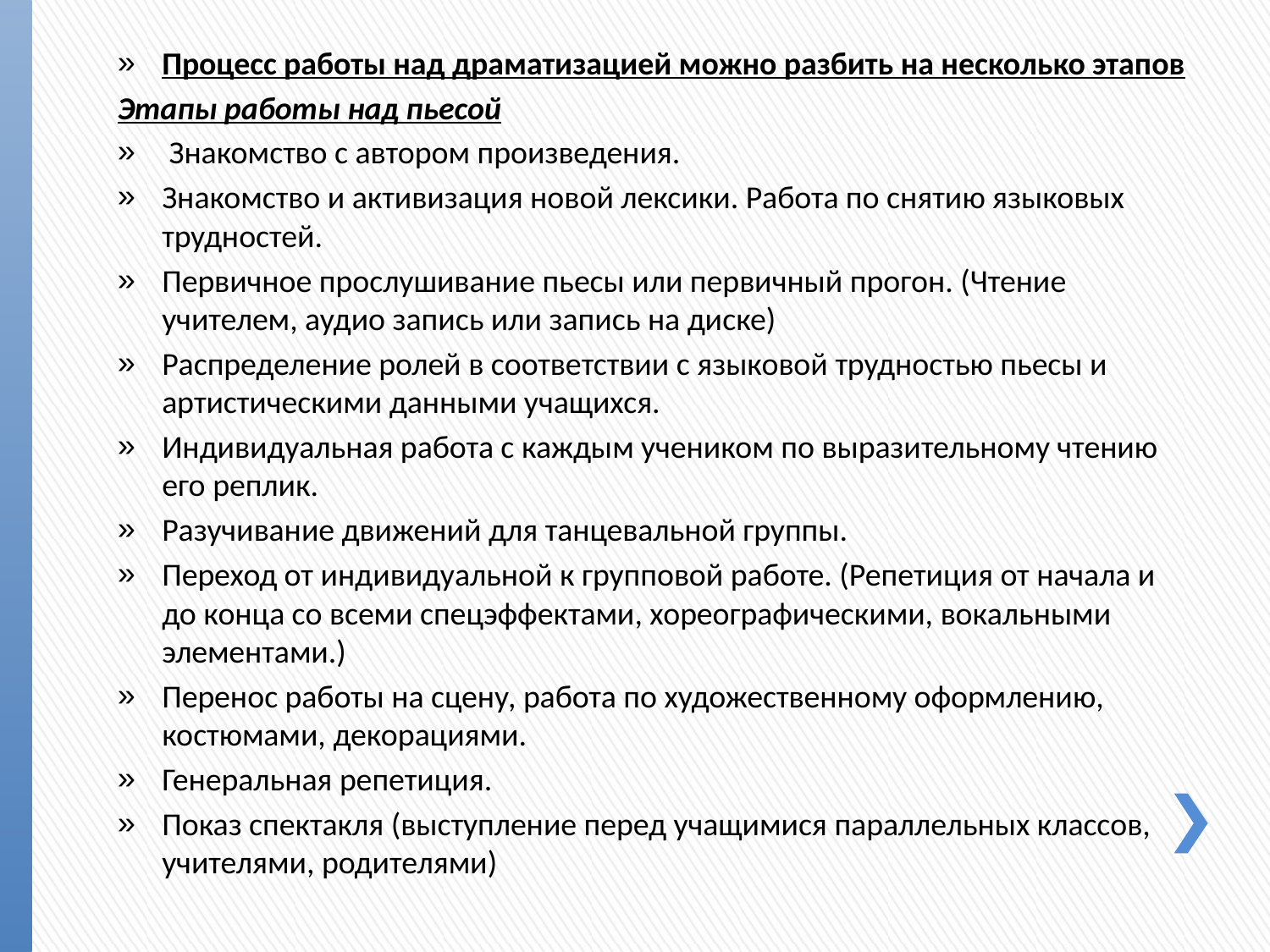

Процесс работы над драматизацией можно разбить на несколько этапов
Этапы работы над пьесой
 Знакомство с автором произведения.
Знакомство и активизация новой лексики. Работа по снятию языковых трудностей.
Первичное прослушивание пьесы или первичный прогон. (Чтение учителем, аудио запись или запись на диске)
Распределение ролей в соответствии с языковой трудностью пьесы и артистическими данными учащихся.
Индивидуальная работа с каждым учеником по выразительному чтению его реплик.
Разучивание движений для танцевальной группы.
Переход от индивидуальной к групповой работе. (Репетиция от начала и до конца со всеми спецэффектами, хореографическими, вокальными элементами.)
Перенос работы на сцену, работа по художественному оформлению, костюмами, декорациями.
Генеральная репетиция.
Показ спектакля (выступление перед учащимися параллельных классов, учителями, родителями)

#